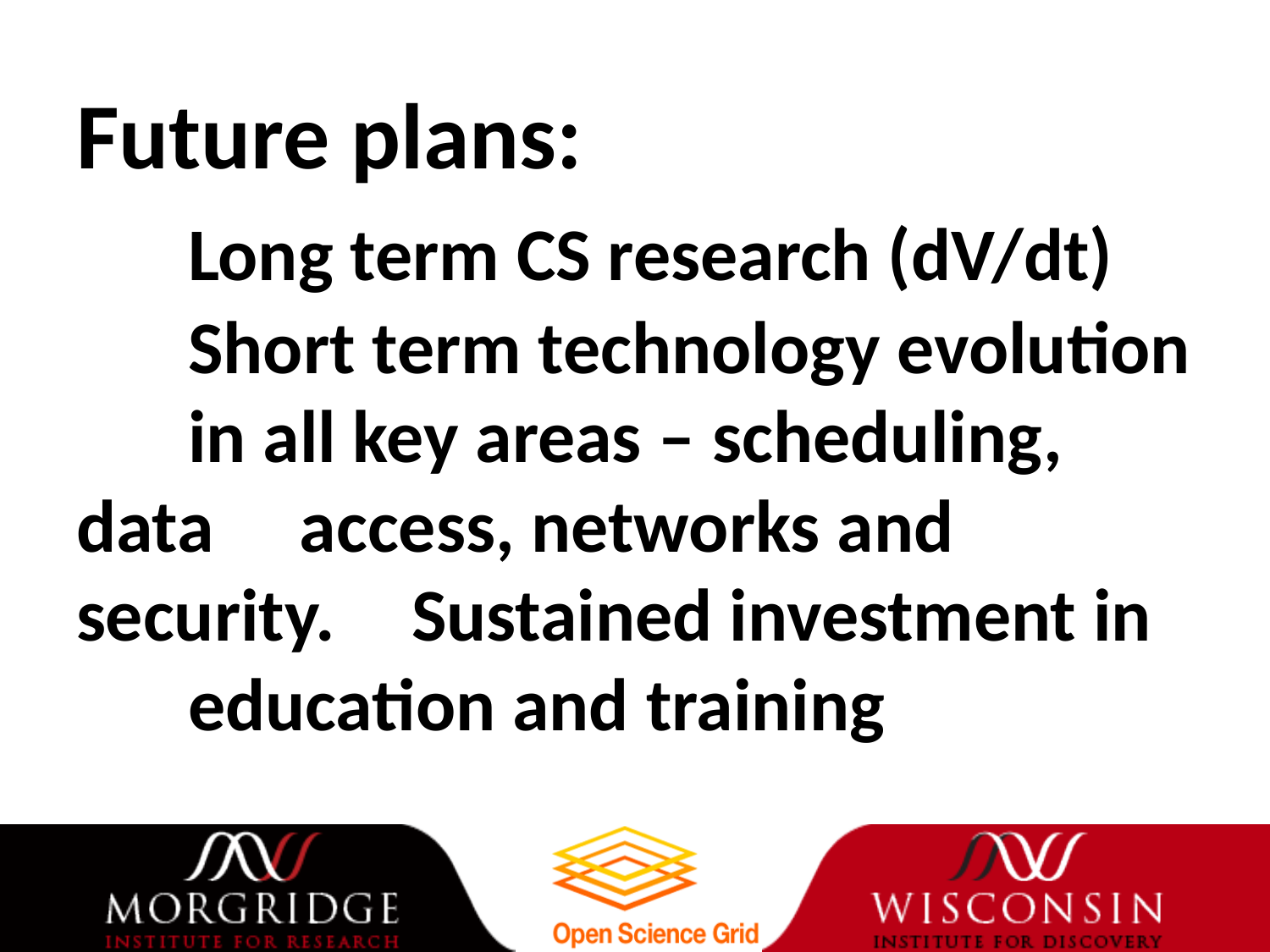

# Future plans: Long term CS research (dV/dt)	Short term technology evolution 	in all key areas – scheduling, data 	access, networks and security. 		Sustained investment in 	education and training